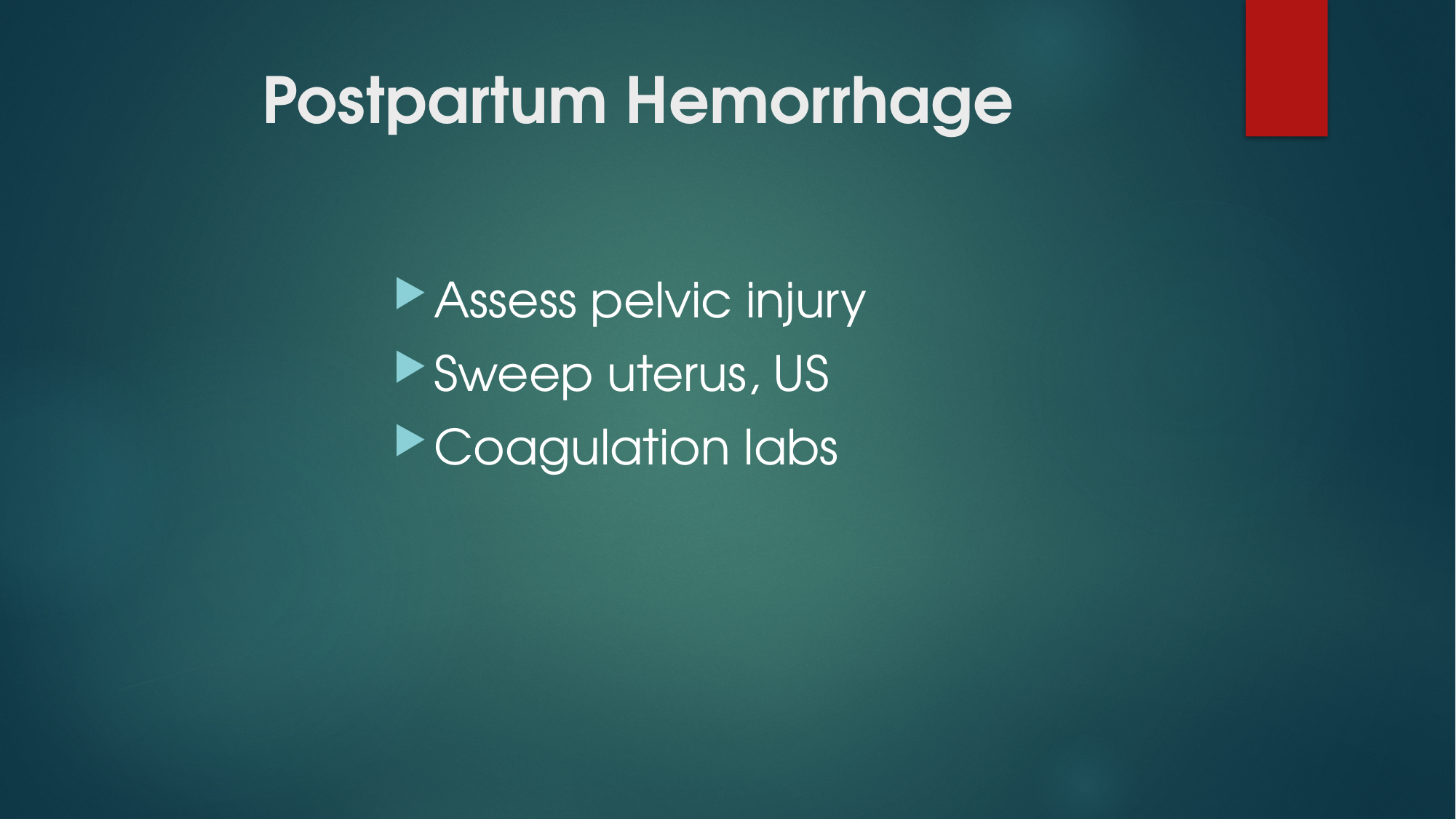

# Postpartum Hemorrhage
Assess pelvic injury
Sweep uterus, US
Coagulation labs